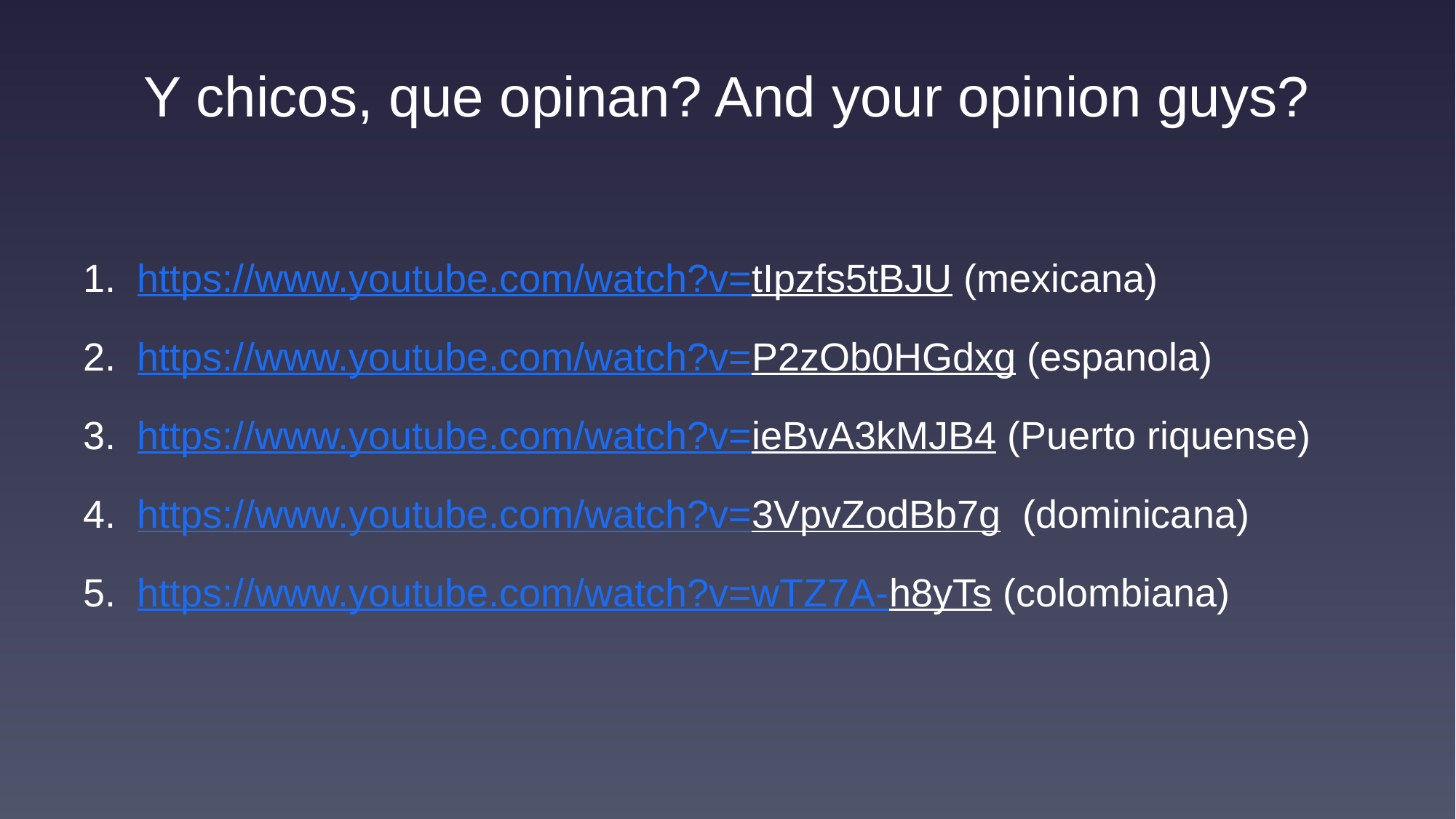

# Y chicos, que opinan? And your opinion guys?
https://www.youtube.com/watch?v=tIpzfs5tBJU (mexicana)
https://www.youtube.com/watch?v=P2zOb0HGdxg (espanola)
https://www.youtube.com/watch?v=ieBvA3kMJB4 (Puerto riquense)
https://www.youtube.com/watch?v=3VpvZodBb7g  (dominicana)
https://www.youtube.com/watch?v=wTZ7A-h8yTs (colombiana)